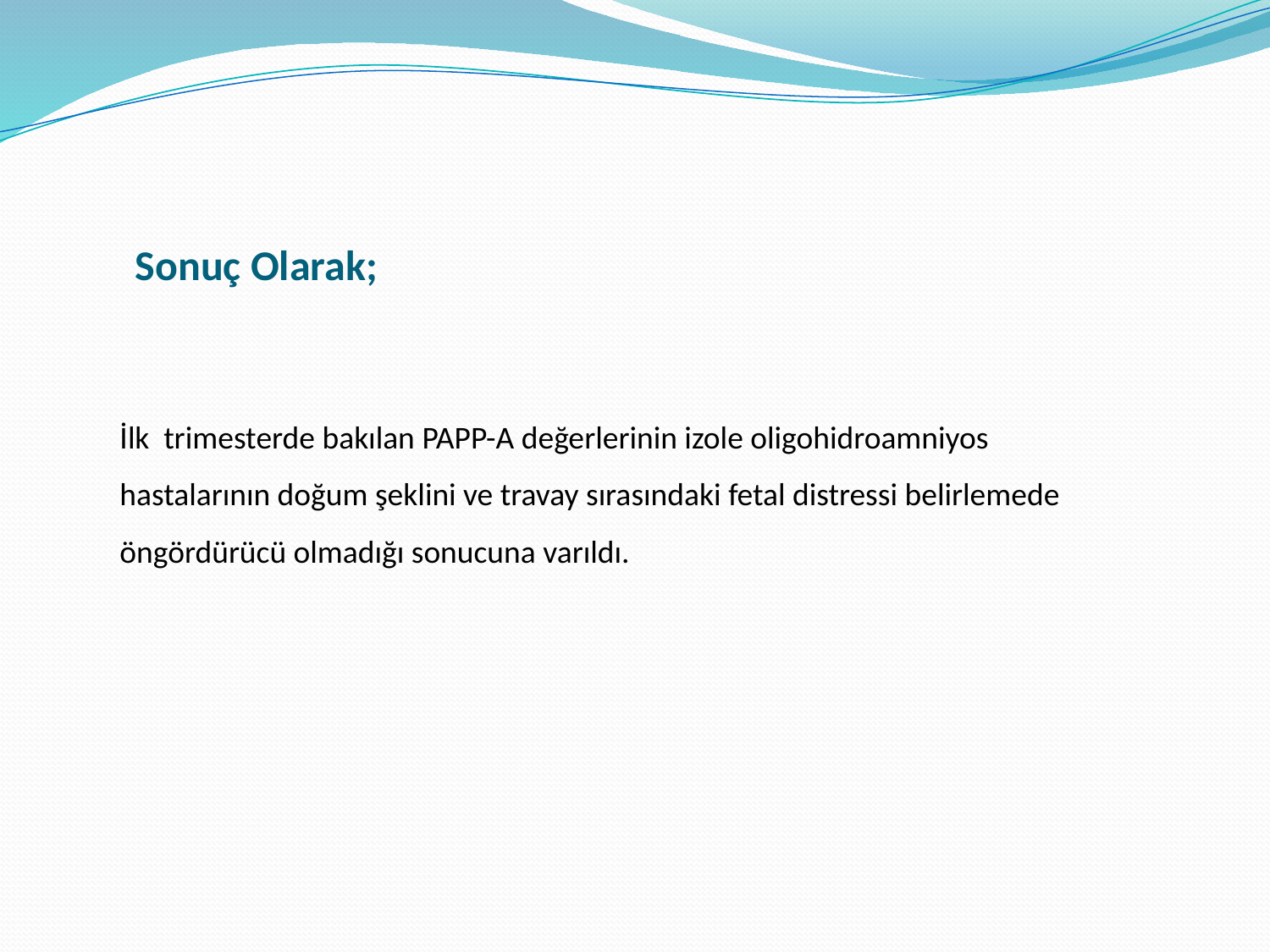

Sonuç Olarak;

	İlk  trimesterde bakılan PAPP-A değerlerinin izole oligohidroamniyos hastalarının doğum şeklini ve travay sırasındaki fetal distressi belirlemede öngördürücü olmadığı sonucuna varıldı.